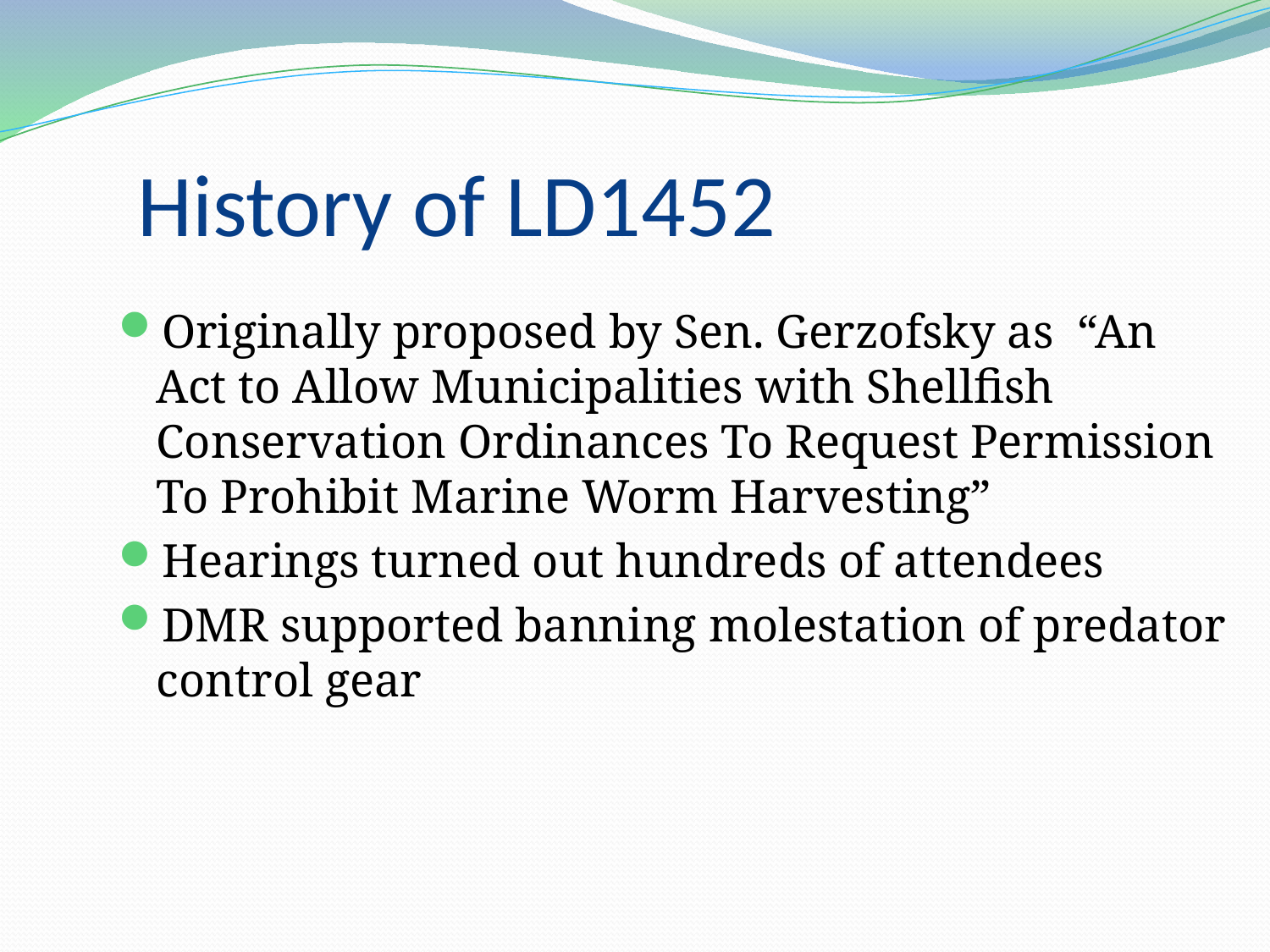

# History of LD1452
Originally proposed by Sen. Gerzofsky as  “An Act to Allow Municipalities with Shellfish Conservation Ordinances To Request Permission To Prohibit Marine Worm Harvesting”
Hearings turned out hundreds of attendees
DMR supported banning molestation of predator control gear